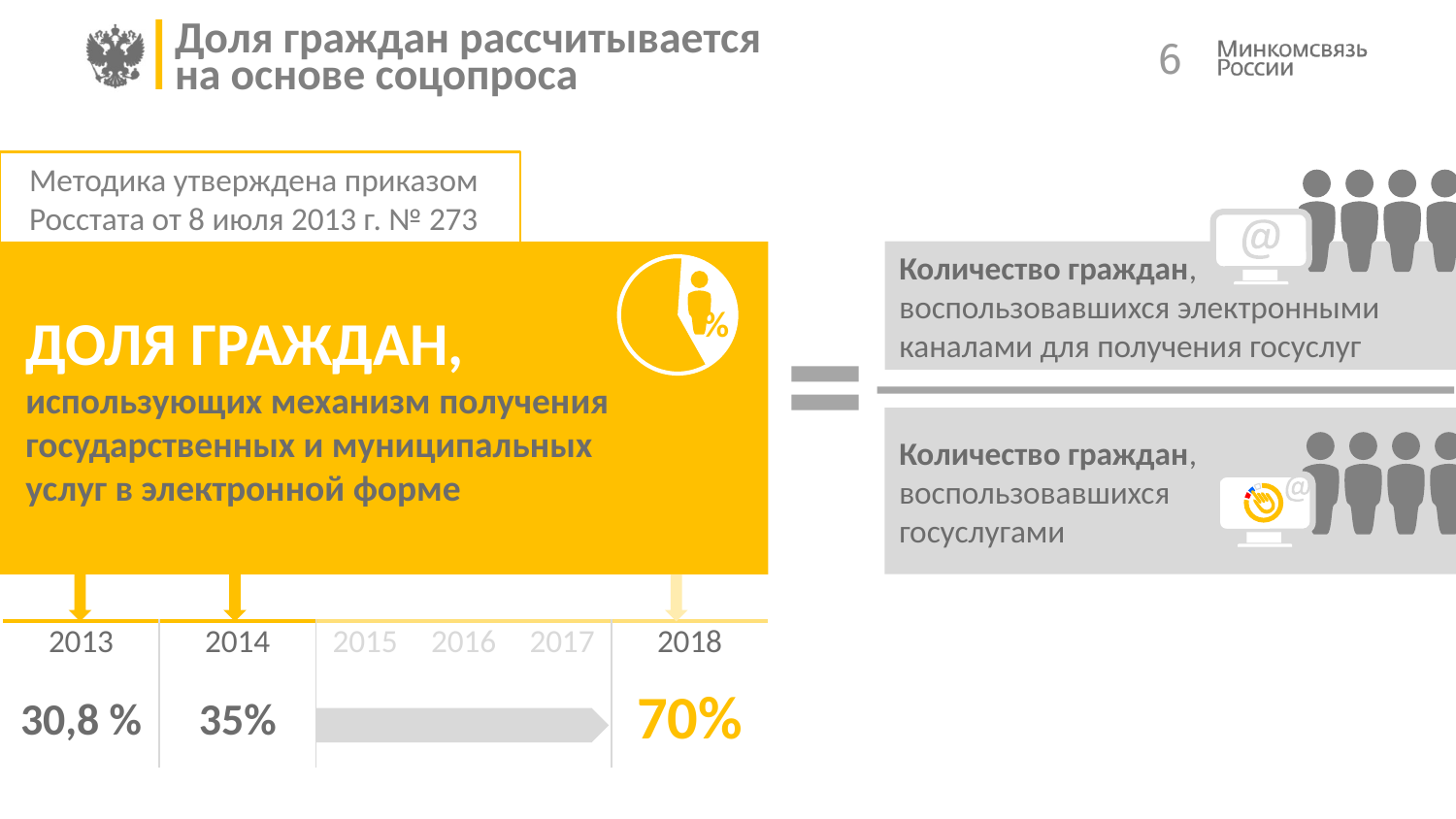

# Доля граждан рассчитывается на основе соцопроса
 6
Методика утверждена приказом Росстата от 8 июля 2013 г. № 273

Количество граждан, воспользовавшихся электронными каналами для получения госуслуг

%
ДОЛЯ ГРАЖДАН,
использующих механизм получения государственных и муниципальных услуг в электронной форме

Количество граждан, воспользовавшихся
госуслугами

| 2013 | 2014 | 2015 | 2016 | 2017 | 2018 |
| --- | --- | --- | --- | --- | --- |
| 30,8 % | 35% |  |  |  | 70% |